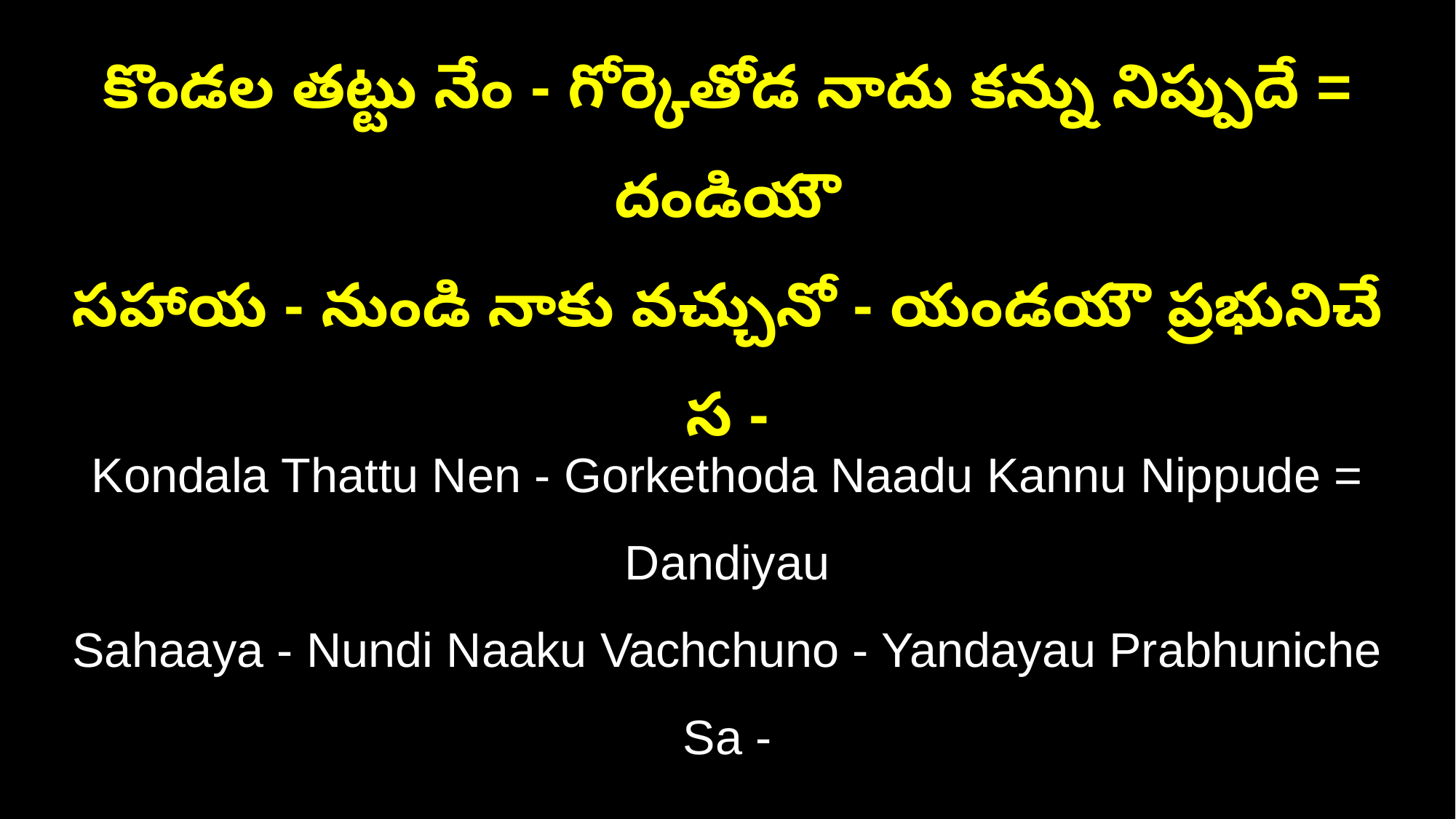

కొండల తట్టు నేం - గోర్కెతోడ నాదు కన్ను నిప్పుదే = దండియౌ
సహాయ - నుండి నాకు వచ్చునో - యండయౌ ప్రభునిచే స -
Kondala Thattu Nen - Gorkethoda Naadu Kannu Nippude = Dandiyau
Sahaaya - Nundi Naaku Vachchuno - Yandayau Prabhuniche Sa -